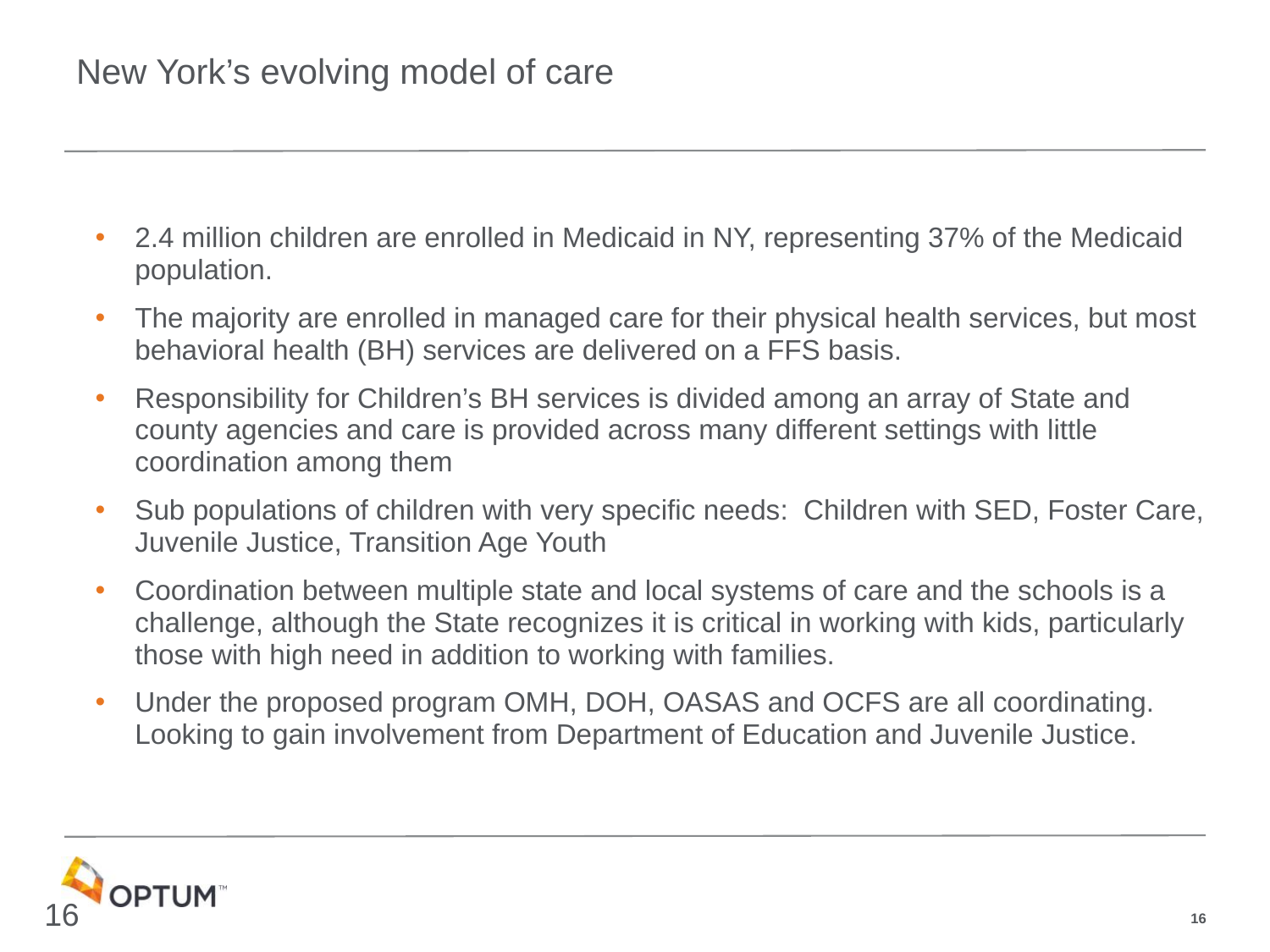

# New York’s evolving model of care
2.4 million children are enrolled in Medicaid in NY, representing 37% of the Medicaid population.
The majority are enrolled in managed care for their physical health services, but most behavioral health (BH) services are delivered on a FFS basis.
Responsibility for Children’s BH services is divided among an array of State and county agencies and care is provided across many different settings with little coordination among them
Sub populations of children with very specific needs:  Children with SED, Foster Care, Juvenile Justice, Transition Age Youth
Coordination between multiple state and local systems of care and the schools is a challenge, although the State recognizes it is critical in working with kids, particularly those with high need in addition to working with families.
Under the proposed program OMH, DOH, OASAS and OCFS are all coordinating.  Looking to gain involvement from Department of Education and Juvenile Justice.

16